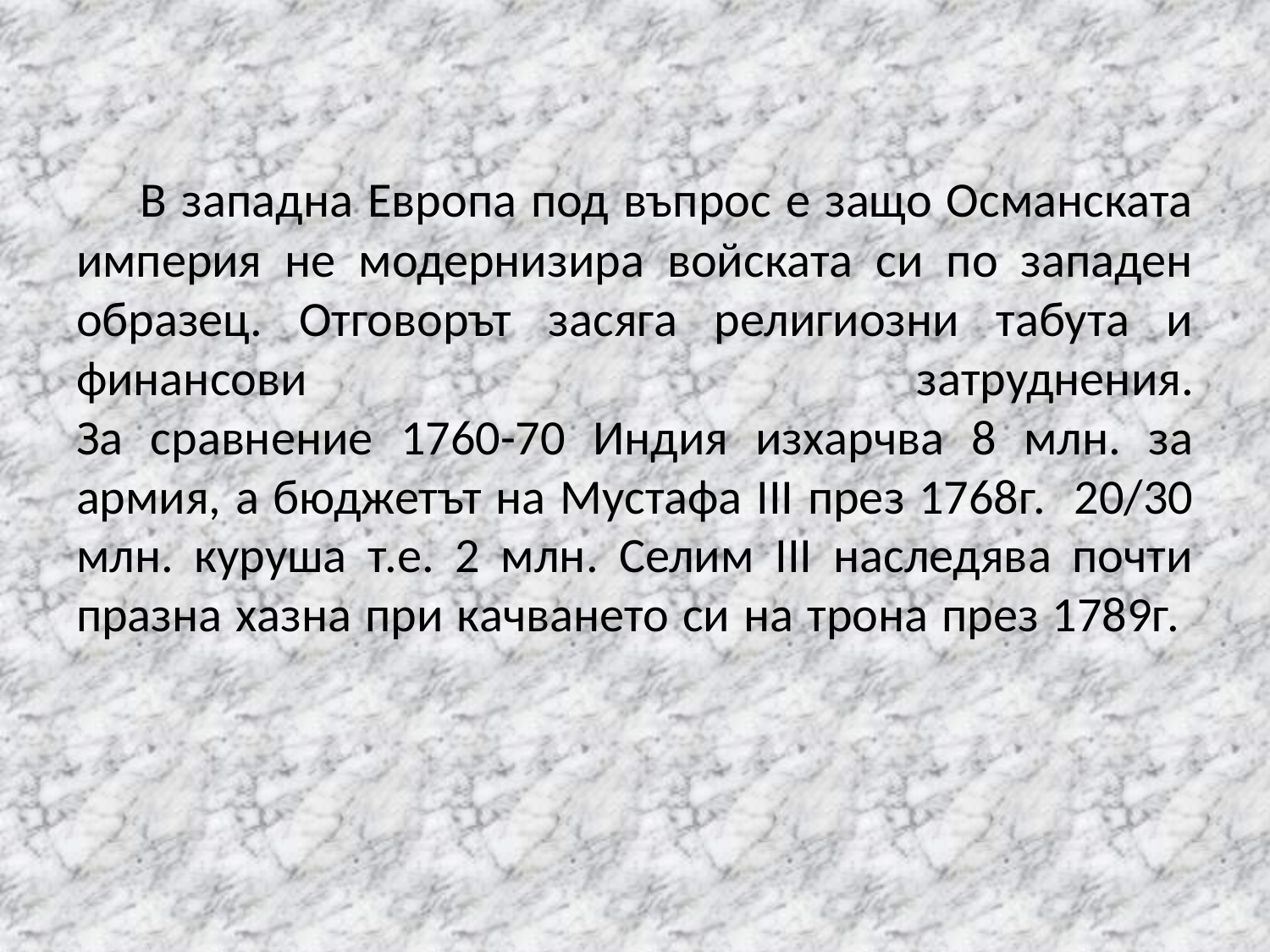

# В западна Европа под въпрос е защо Османската империя не модернизира войската си по западен образец. Отговорът засяга религиозни табута и финансови затруднения. За сравнение 1760-70 Индия изхарчва 8 млн. за армия, а бюджетът на Мустафа ІІІ през 1768г.  20/30 млн. куруша т.е. 2 млн. Селим ІІІ наследява почти празна хазна при качването си на трона през 1789г.